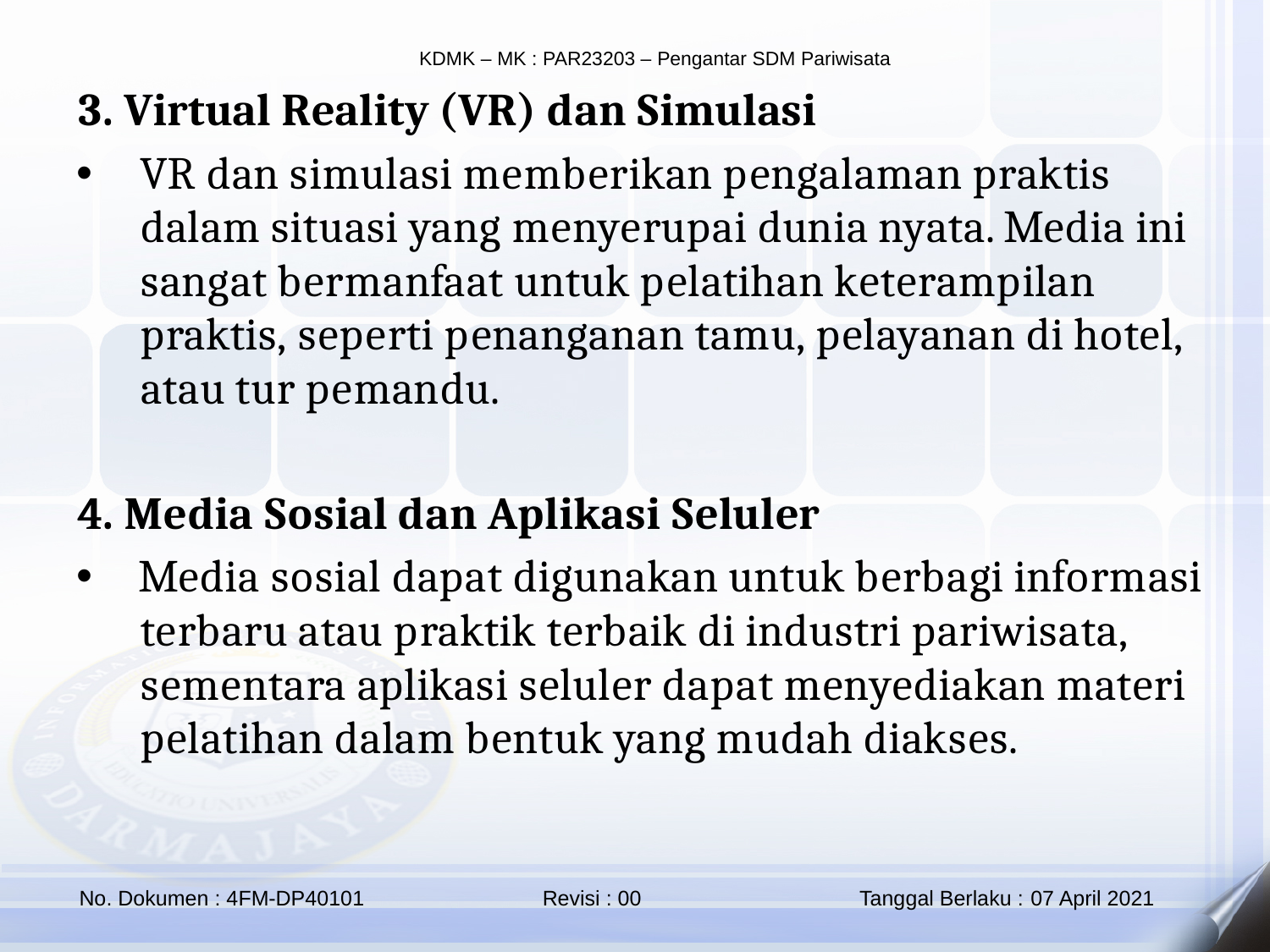

3. Virtual Reality (VR) dan Simulasi
VR dan simulasi memberikan pengalaman praktis dalam situasi yang menyerupai dunia nyata. Media ini sangat bermanfaat untuk pelatihan keterampilan praktis, seperti penanganan tamu, pelayanan di hotel, atau tur pemandu.

4. Media Sosial dan Aplikasi Seluler
Media sosial dapat digunakan untuk berbagi informasi terbaru atau praktik terbaik di industri pariwisata, sementara aplikasi seluler dapat menyediakan materi pelatihan dalam bentuk yang mudah diakses.